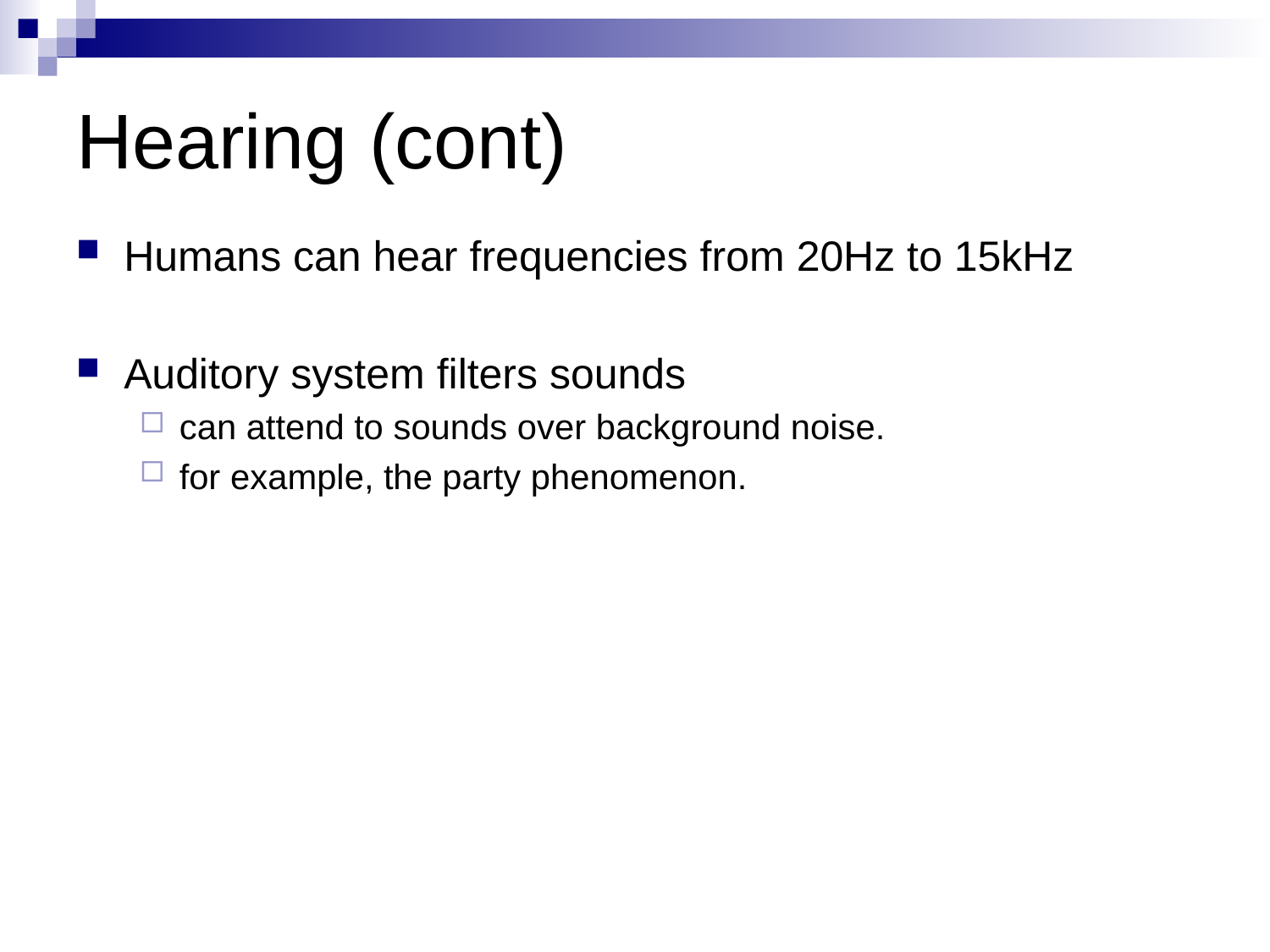

# Hearing (cont)
Humans can hear frequencies from 20Hz to 15kHz

Auditory system filters sounds
can attend to sounds over background noise.
for example, the party phenomenon.